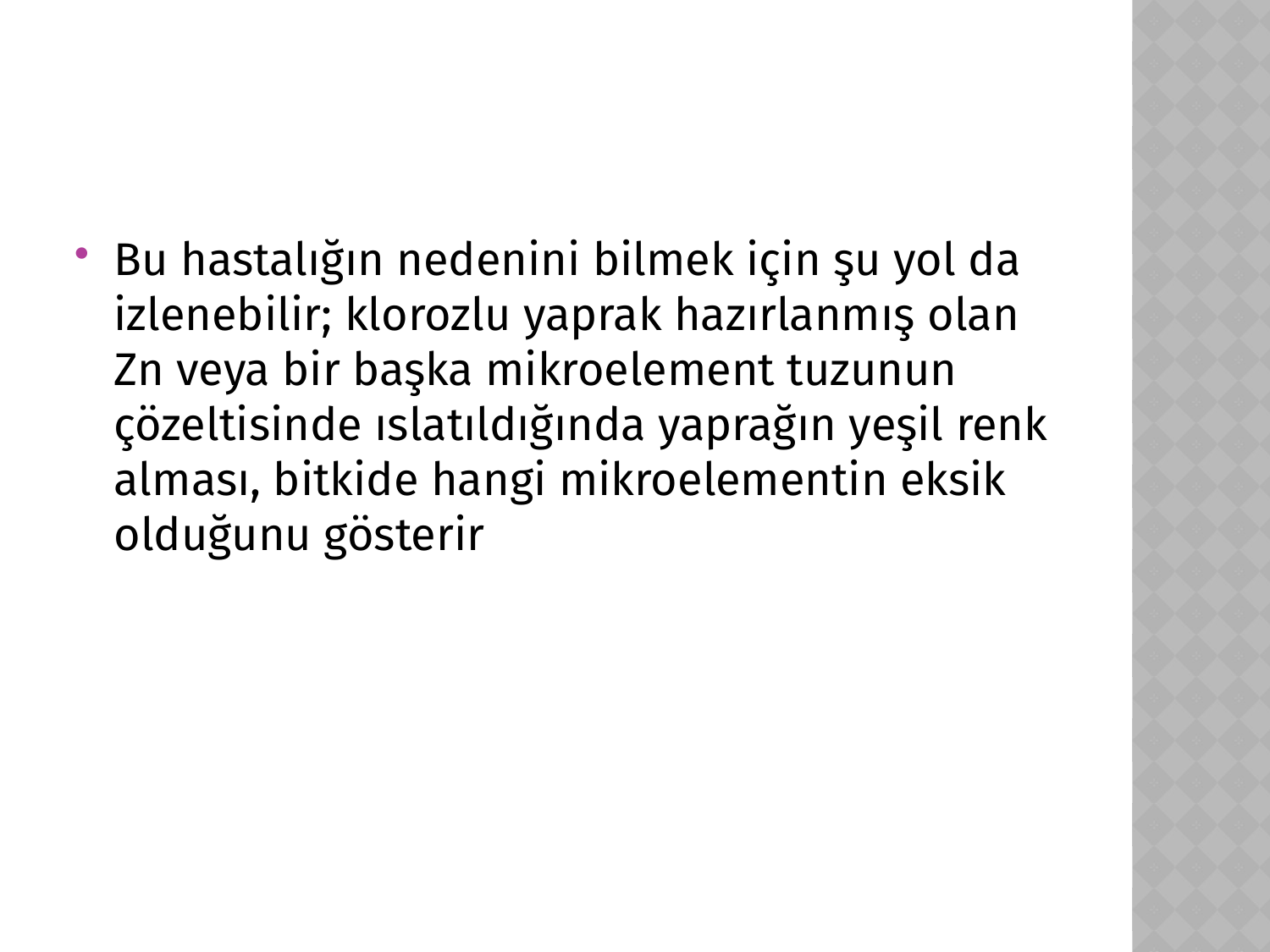

#
Bu hastalığın nedenini bilmek için şu yol da izlenebilir; klorozlu yaprak hazırlanmış olan Zn veya bir başka mikroelement tuzunun çözeltisinde ıslatıldığında yaprağın yeşil renk alması, bitkide hangi mikroelementin eksik olduğunu gösterir